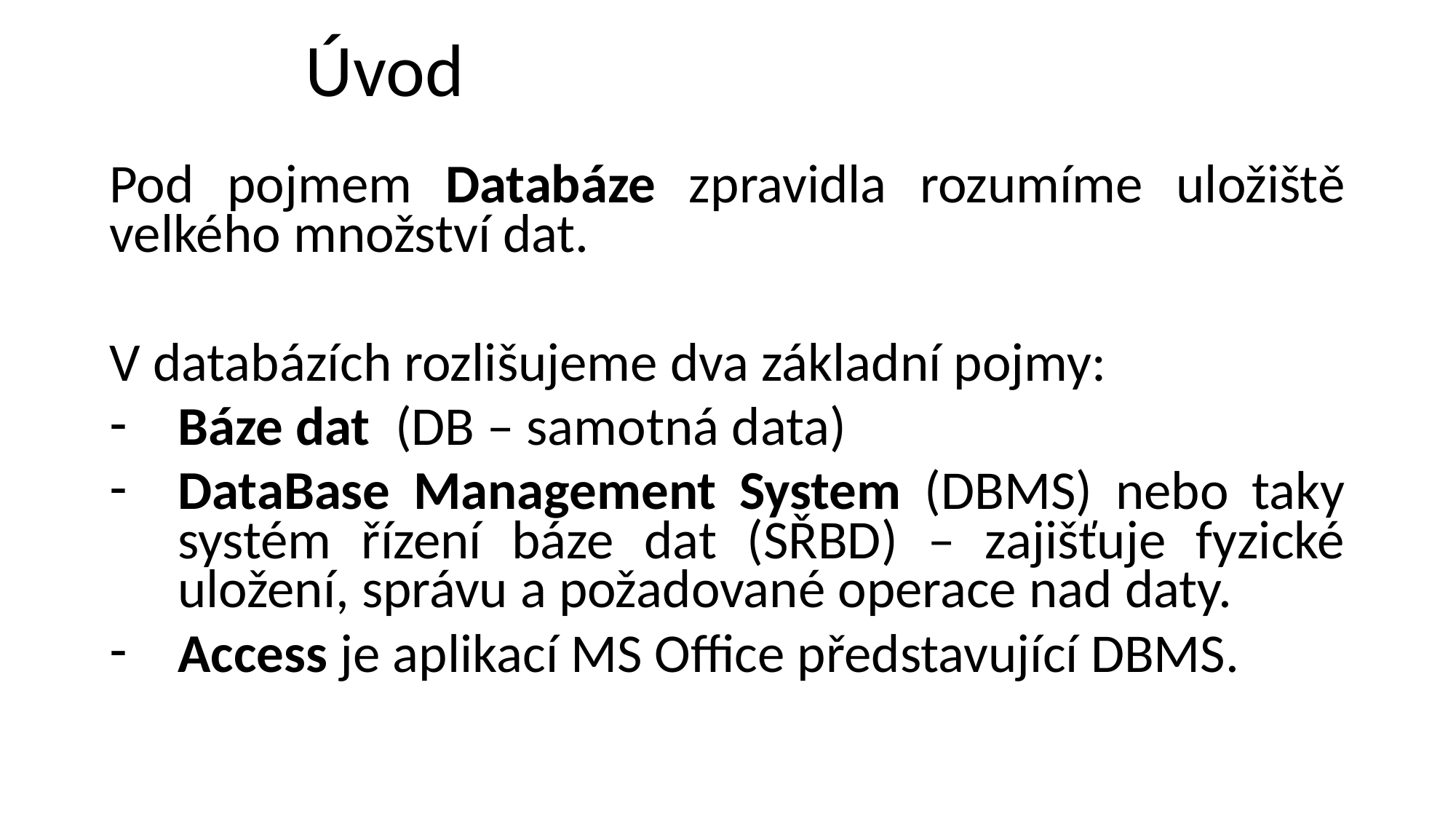

# Úvod
Pod pojmem Databáze zpravidla rozumíme uložiště velkého množství dat.

V databázích rozlišujeme dva základní pojmy:
Báze dat  (DB – samotná data)
DataBase Management System (DBMS) nebo taky systém řízení báze dat (SŘBD) – zajišťuje fyzické uložení, správu a požadované operace nad daty.
Access je aplikací MS Office představující DBMS.